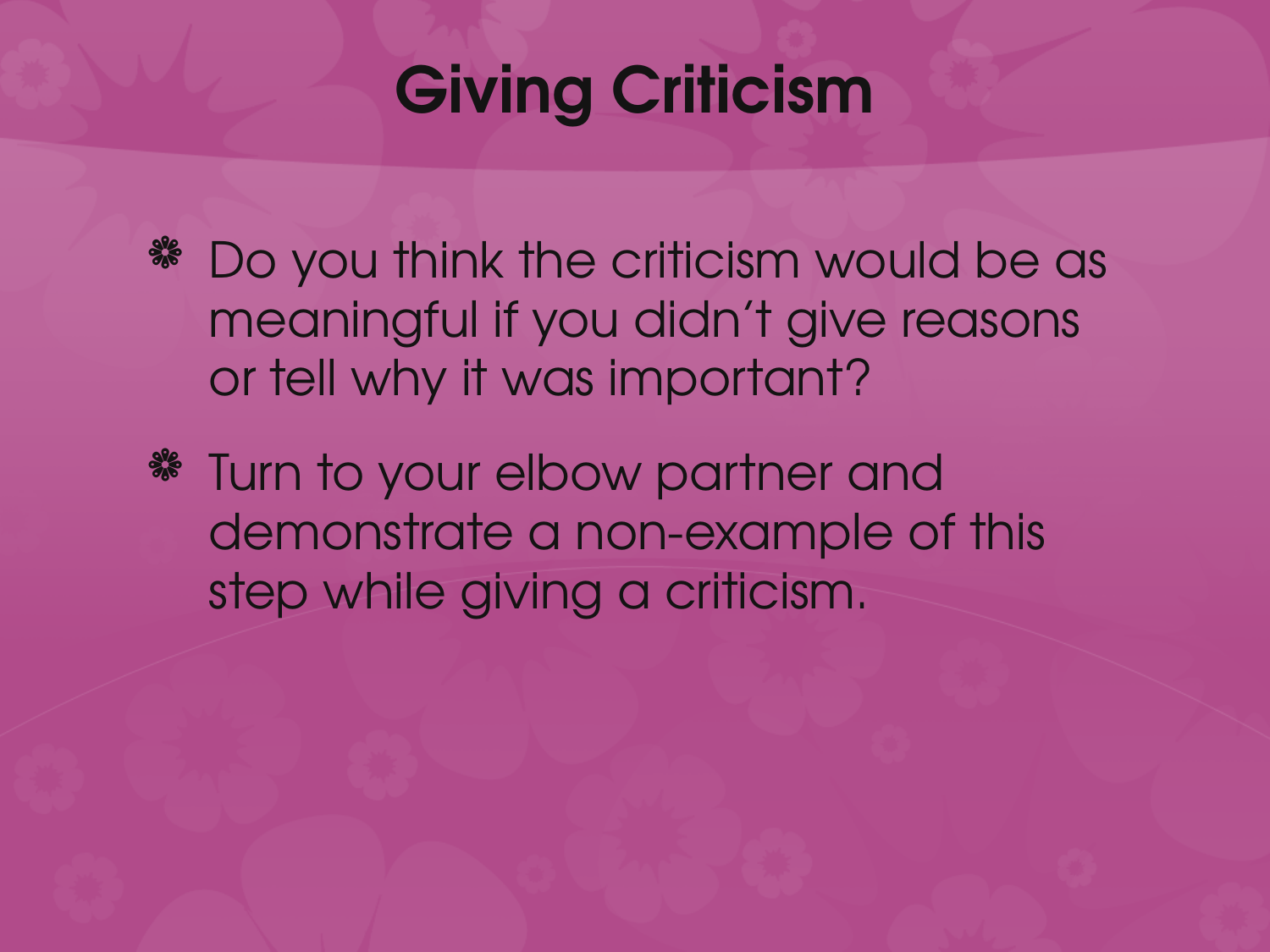

# Giving Criticism
Do you think the criticism would be as meaningful if you didn’t give reasons or tell why it was important?
Turn to your elbow partner and demonstrate a non-example of this step while giving a criticism.